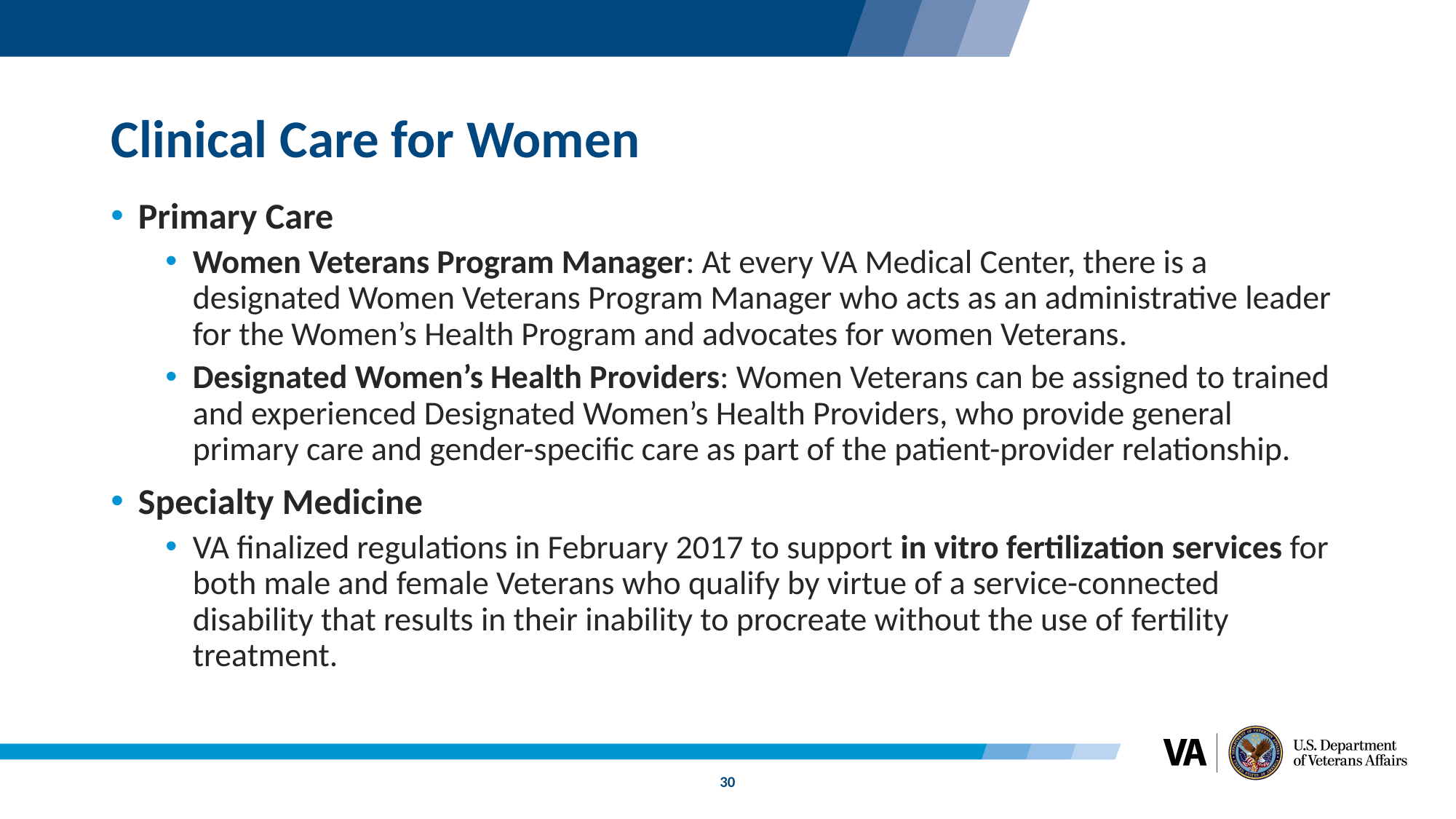

# Clinical Care for Women
Primary Care
Women Veterans Program Manager: At every VA Medical Center, there is a designated Women Veterans Program Manager who acts as an administrative leader for the Women’s Health Program and advocates for women Veterans.
Designated Women’s Health Providers: Women Veterans can be assigned to trained and experienced Designated Women’s Health Providers, who provide general primary care and gender-specific care as part of the patient-provider relationship.
Specialty Medicine
VA finalized regulations in February 2017 to support in vitro fertilization services for both male and female Veterans who qualify by virtue of a service-connected disability that results in their inability to procreate without the use of fertility treatment.

30